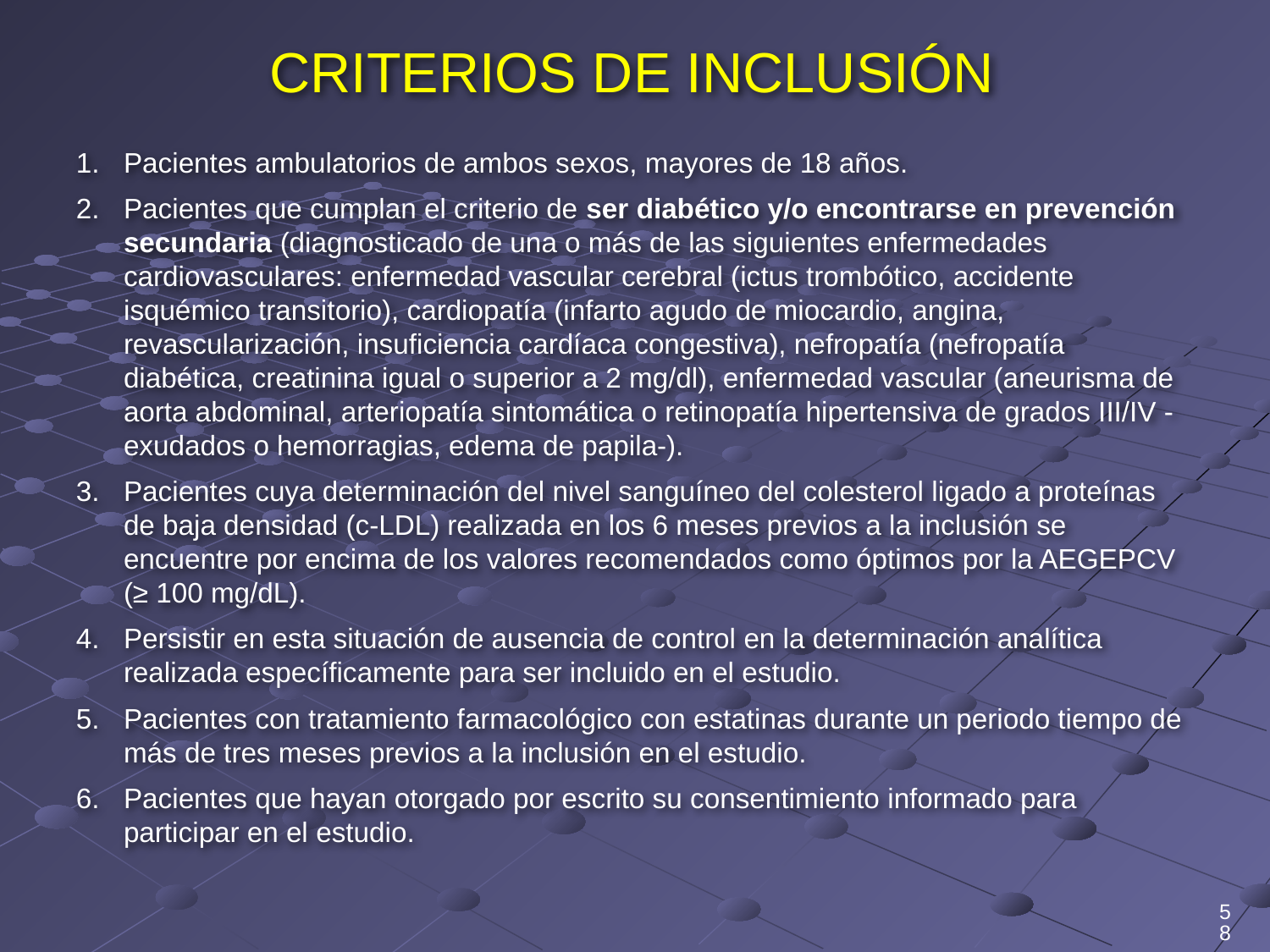

# CRITERIOS DE INCLUSIÓN
Pacientes ambulatorios de ambos sexos, mayores de 18 años.
Pacientes que cumplan el criterio de ser diabético y/o encontrarse en prevención secundaria (diagnosticado de una o más de las siguientes enfermedades cardiovasculares: enfermedad vascular cerebral (ictus trombótico, accidente isquémico transitorio), cardiopatía (infarto agudo de miocardio, angina, revascularización, insuficiencia cardíaca congestiva), nefropatía (nefropatía diabética, creatinina igual o superior a 2 mg/dl), enfermedad vascular (aneurisma de aorta abdominal, arteriopatía sintomática o retinopatía hipertensiva de grados III/IV -exudados o hemorragias, edema de papila-).
Pacientes cuya determinación del nivel sanguíneo del colesterol ligado a proteínas de baja densidad (c-LDL) realizada en los 6 meses previos a la inclusión se encuentre por encima de los valores recomendados como óptimos por la AEGEPCV (≥ 100 mg/dL).
Persistir en esta situación de ausencia de control en la determinación analítica realizada específicamente para ser incluido en el estudio.
Pacientes con tratamiento farmacológico con estatinas durante un periodo tiempo de más de tres meses previos a la inclusión en el estudio.
Pacientes que hayan otorgado por escrito su consentimiento informado para participar en el estudio.
58